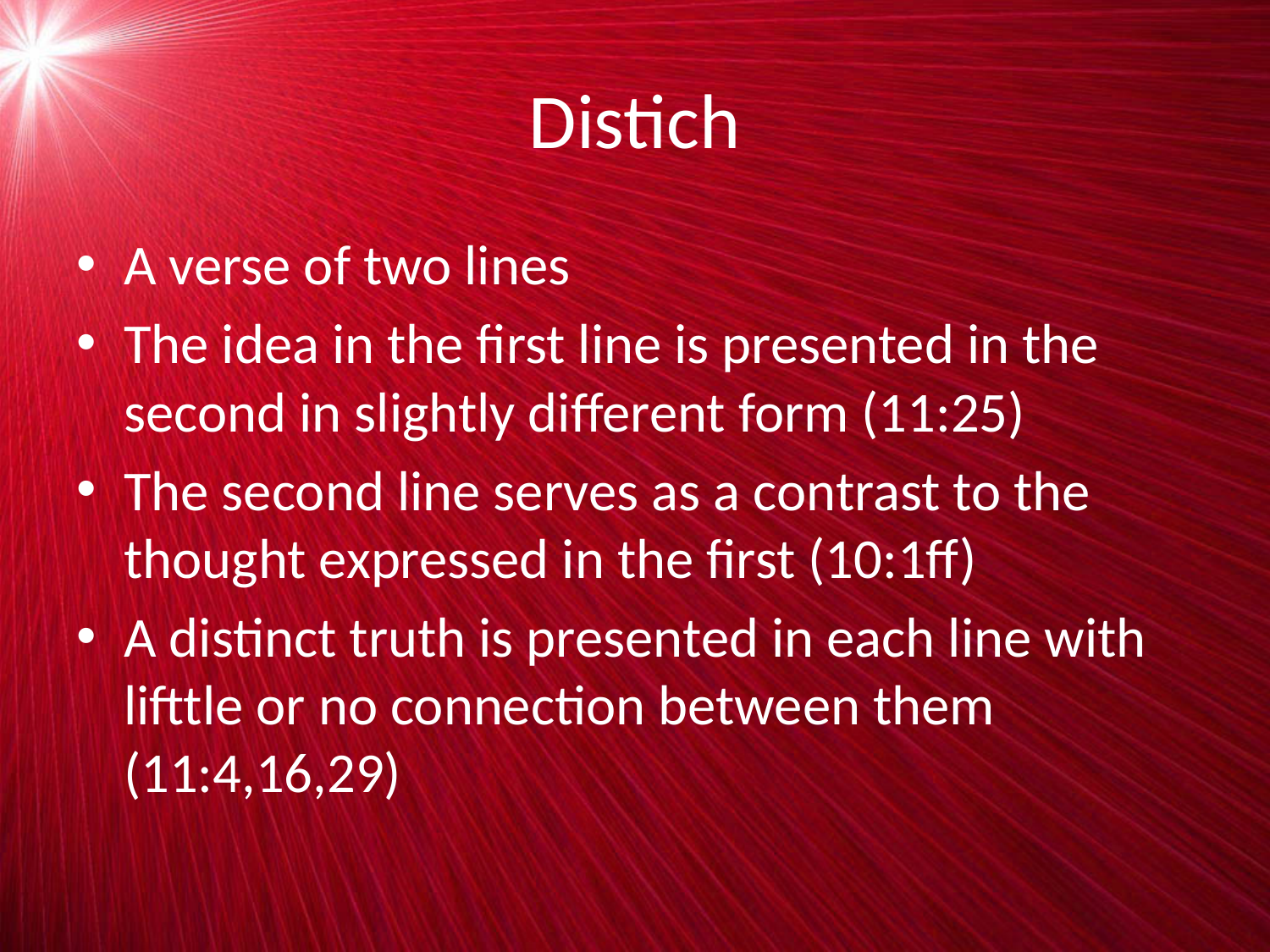

# Distich
A verse of two lines
The idea in the first line is presented in the second in slightly different form (11:25)
The second line serves as a contrast to the thought expressed in the first (10:1ff)
A distinct truth is presented in each line with lifttle or no connection between them (11:4,16,29)